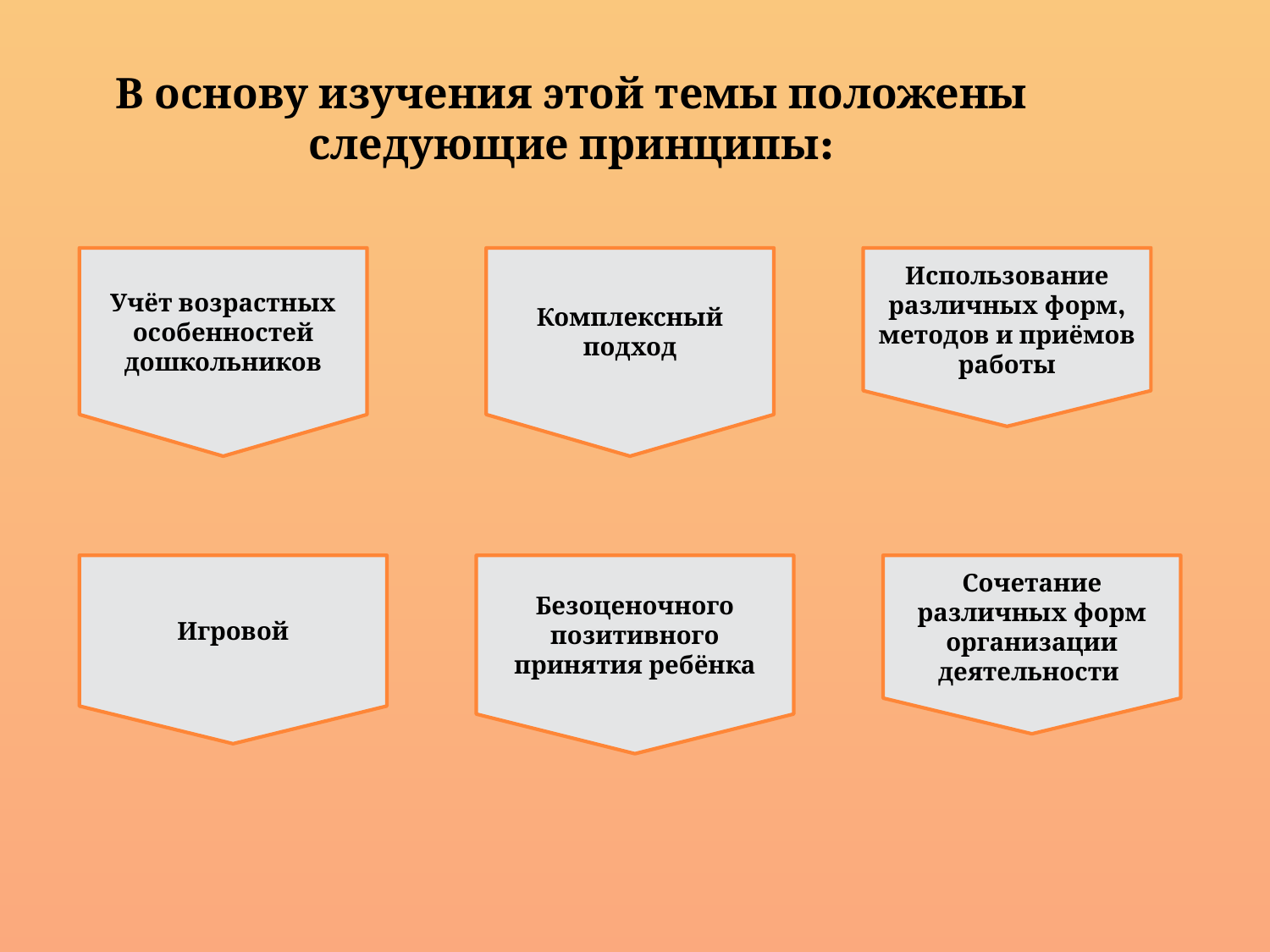

В основу изучения этой темы положены следующие принципы:
Учёт возрастных особенностей дошкольников
Комплексный подход
Использование различных форм, методов и приёмов работы
Игровой
Безоценочного позитивного принятия ребёнка
Сочетание различных форм организации деятельности